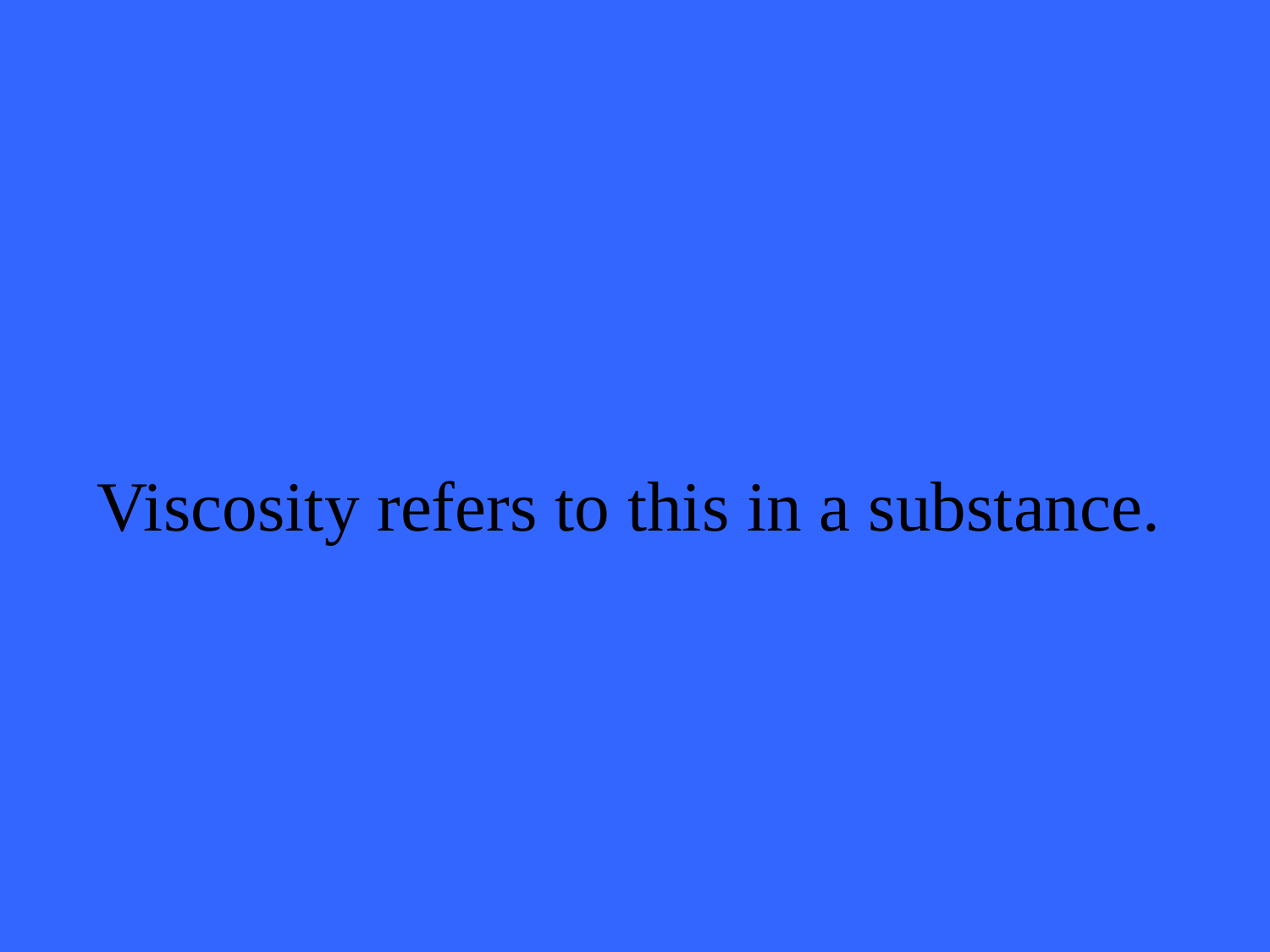

# Viscosity refers to this in a substance.